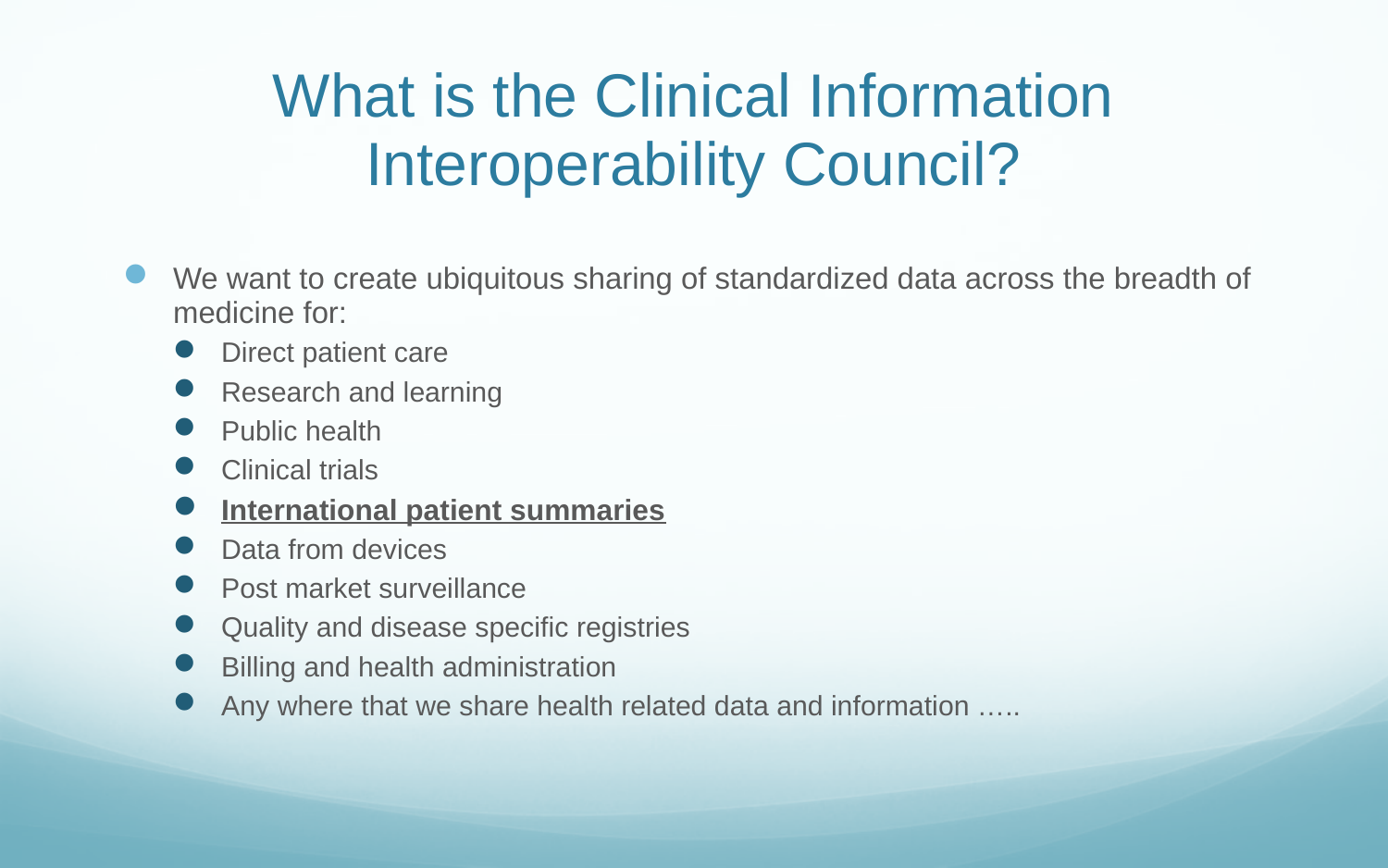

# What is the Clinical Information Interoperability Council?
We want to create ubiquitous sharing of standardized data across the breadth of medicine for:
Direct patient care
Research and learning
Public health
Clinical trials
International patient summaries
Data from devices
Post market surveillance
Quality and disease specific registries
Billing and health administration
Any where that we share health related data and information …..